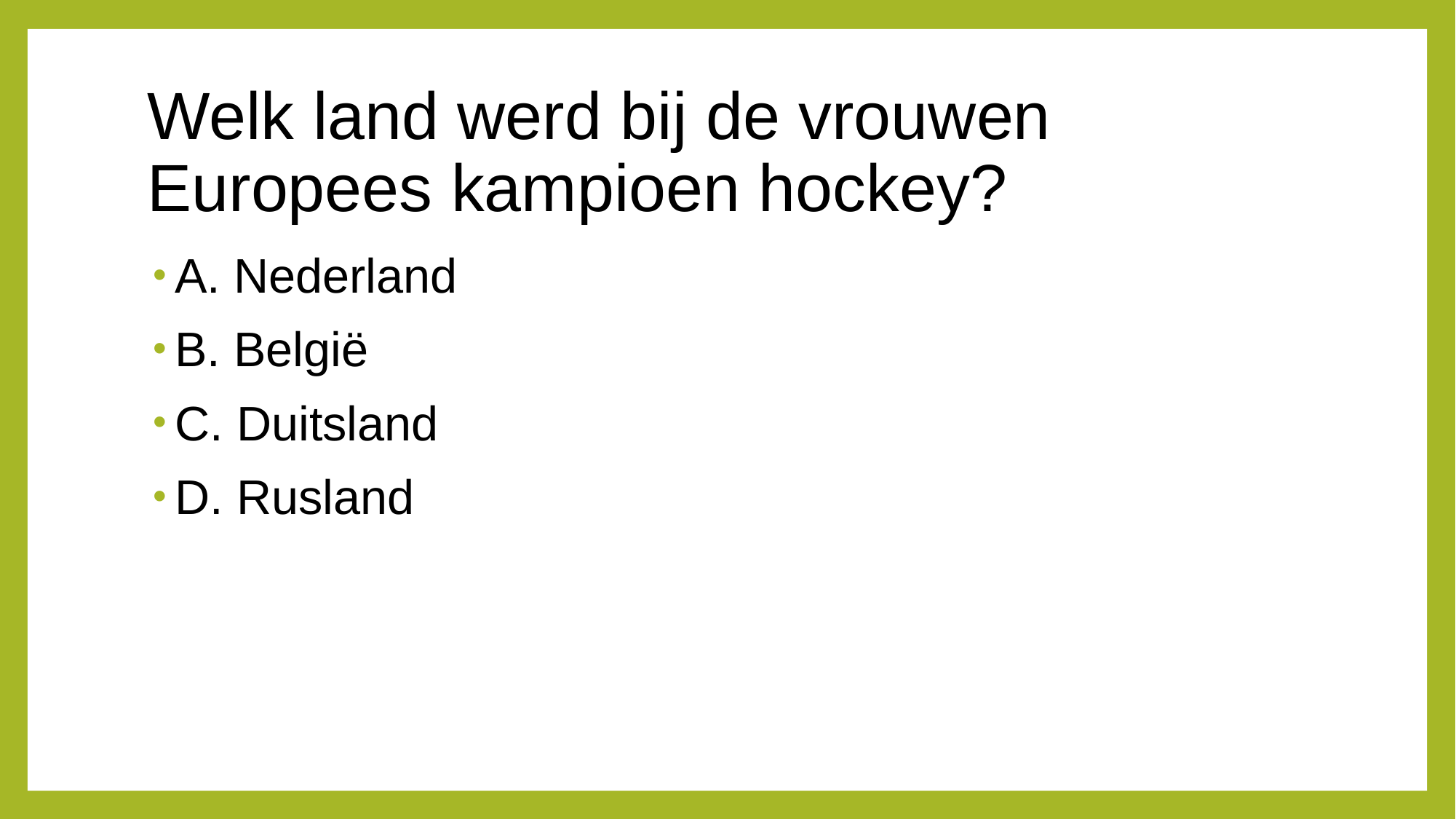

# Welk land werd bij de vrouwen Europees kampioen hockey?
A. Nederland
B. België
C. Duitsland
D. Rusland